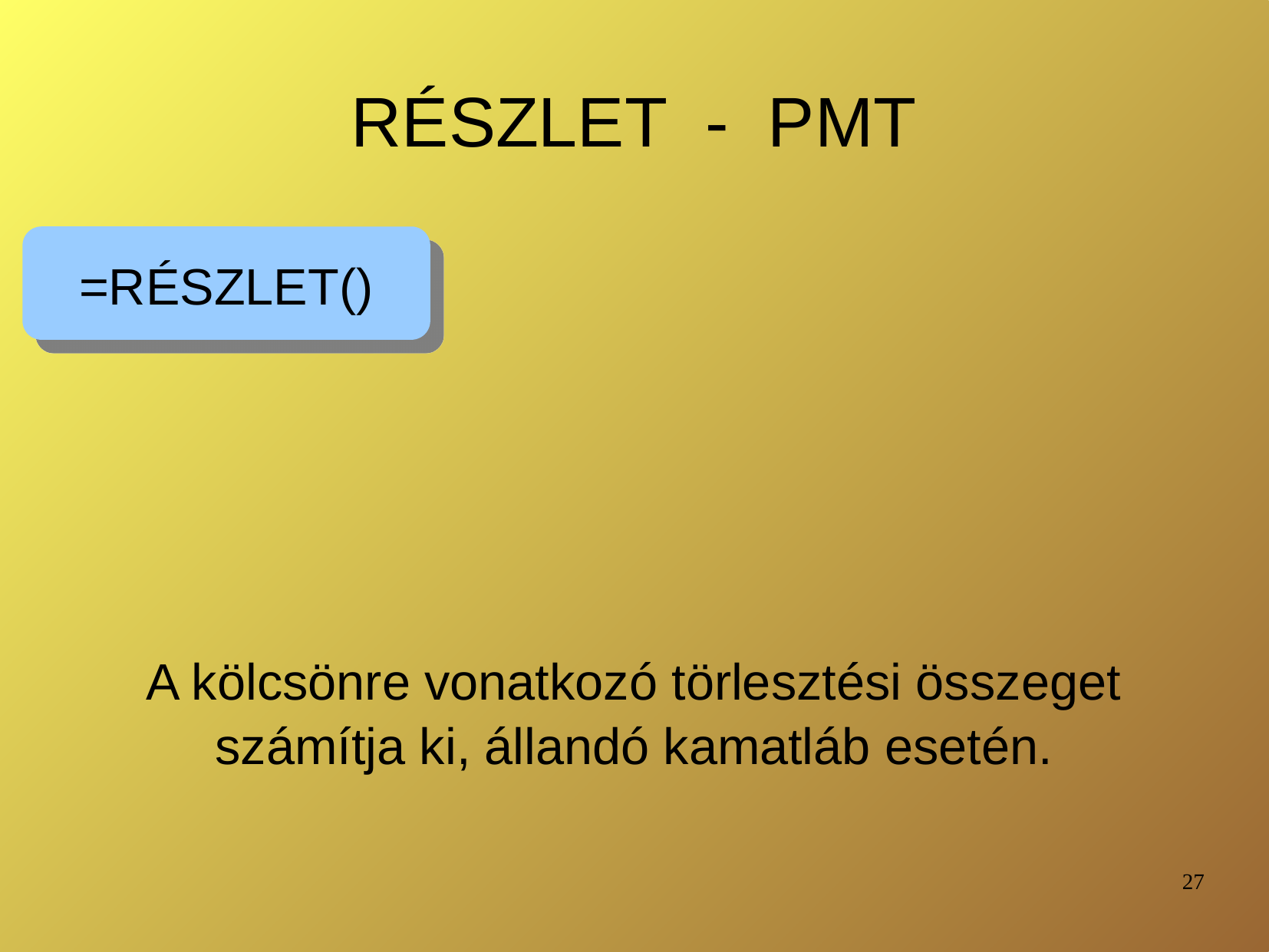

# RÉSZLET  -  PMT
=RÉSZLET()
A kölcsönre vonatkozó törlesztési összeget számítja ki, állandó kamatláb esetén.

27